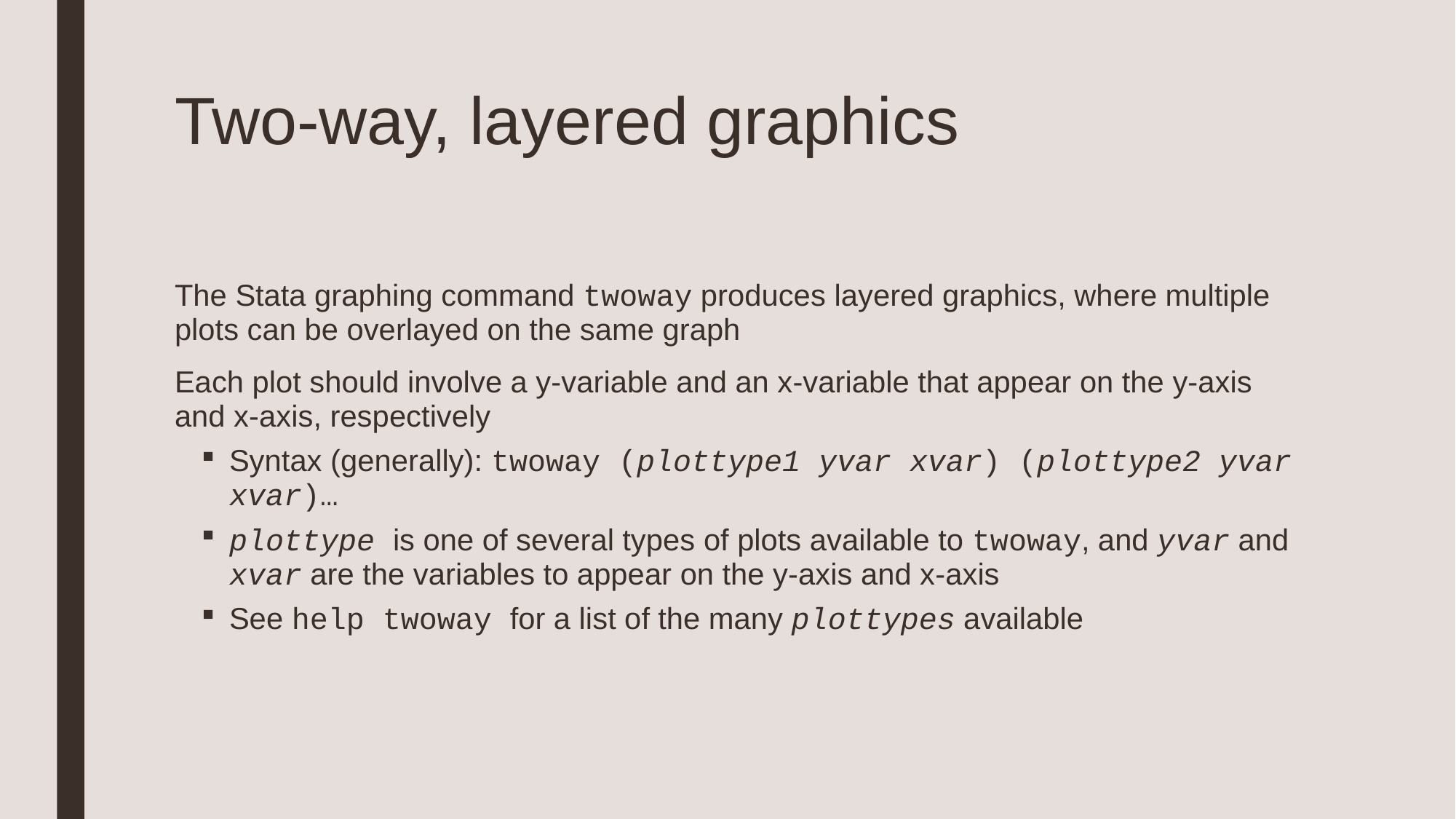

# Two-way, layered graphics
The Stata graphing command twoway produces layered graphics, where multiple plots can be overlayed on the same graph
Each plot should involve a y-variable and an x-variable that appear on the y-axis and x-axis, respectively
Syntax (generally): twoway (plottype1 yvar xvar) (plottype2 yvar xvar)…
plottype is one of several types of plots available to twoway, and yvar and xvar are the variables to appear on the y-axis and x-axis
See help twoway for a list of the many plottypes available